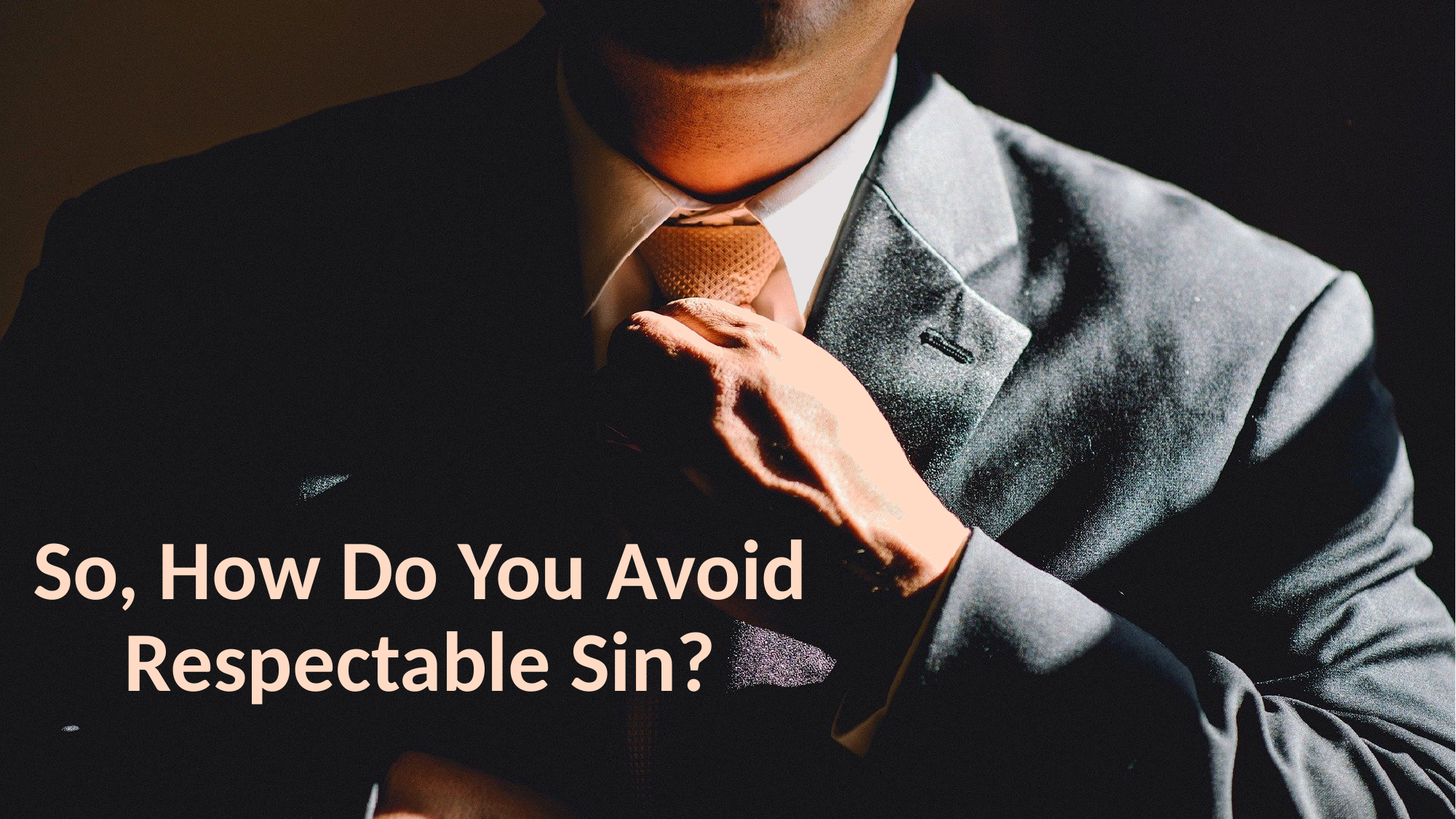

# So, How Do You Avoid Respectable Sin?